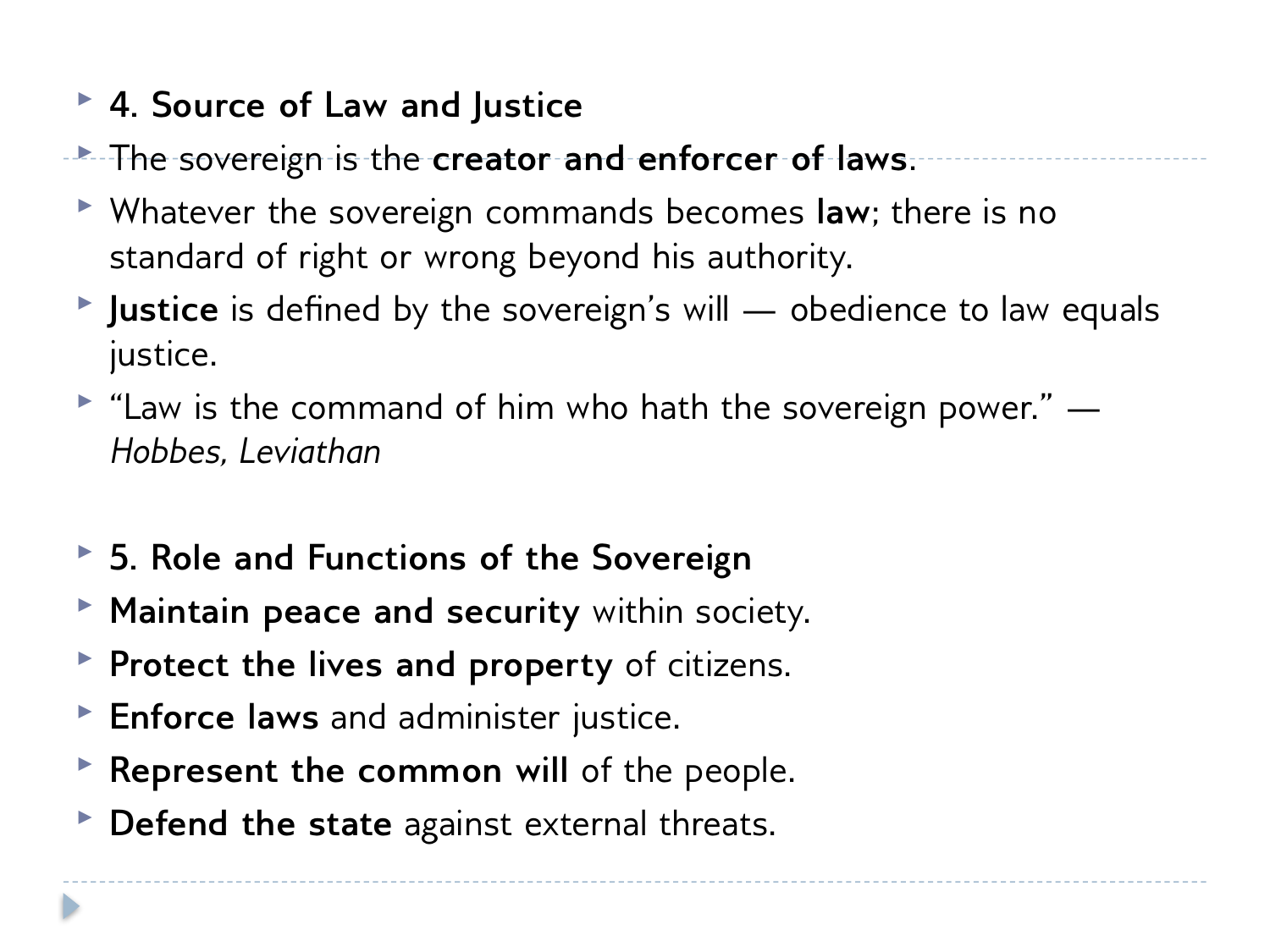

#
4. Source of Law and Justice
The sovereign is the creator and enforcer of laws.
Whatever the sovereign commands becomes law; there is no standard of right or wrong beyond his authority.
Justice is defined by the sovereign’s will — obedience to law equals justice.
“Law is the command of him who hath the sovereign power.” — Hobbes, Leviathan

5. Role and Functions of the Sovereign
Maintain peace and security within society.
Protect the lives and property of citizens.
Enforce laws and administer justice.
Represent the common will of the people.
Defend the state against external threats.